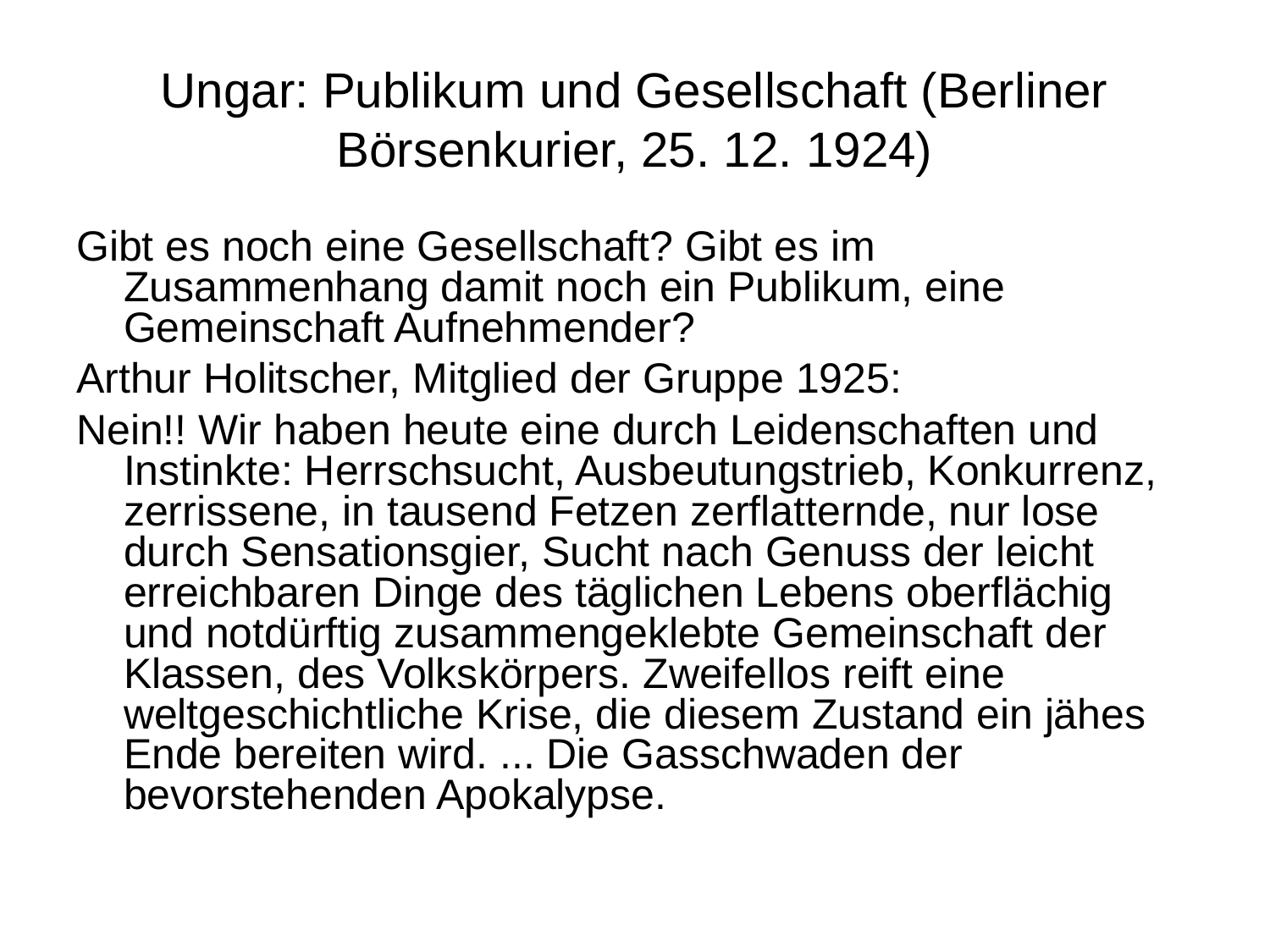

# Ungar: Publikum und Gesellschaft (Berliner Börsenkurier, 25. 12. 1924)
Gibt es noch eine Gesellschaft? Gibt es im Zusammenhang damit noch ein Publikum, eine Gemeinschaft Aufnehmender?
Arthur Holitscher, Mitglied der Gruppe 1925:
Nein!! Wir haben heute eine durch Leidenschaften und Instinkte: Herrschsucht, Ausbeutungstrieb, Konkurrenz, zerrissene, in tausend Fetzen zerflatternde, nur lose durch Sensationsgier, Sucht nach Genuss der leicht erreichbaren Dinge des täglichen Lebens oberflächig und notdürftig zusammengeklebte Gemeinschaft der Klassen, des Volkskörpers. Zweifellos reift eine weltgeschichtliche Krise, die diesem Zustand ein jähes Ende bereiten wird. ... Die Gasschwaden der bevorstehenden Apokalypse.